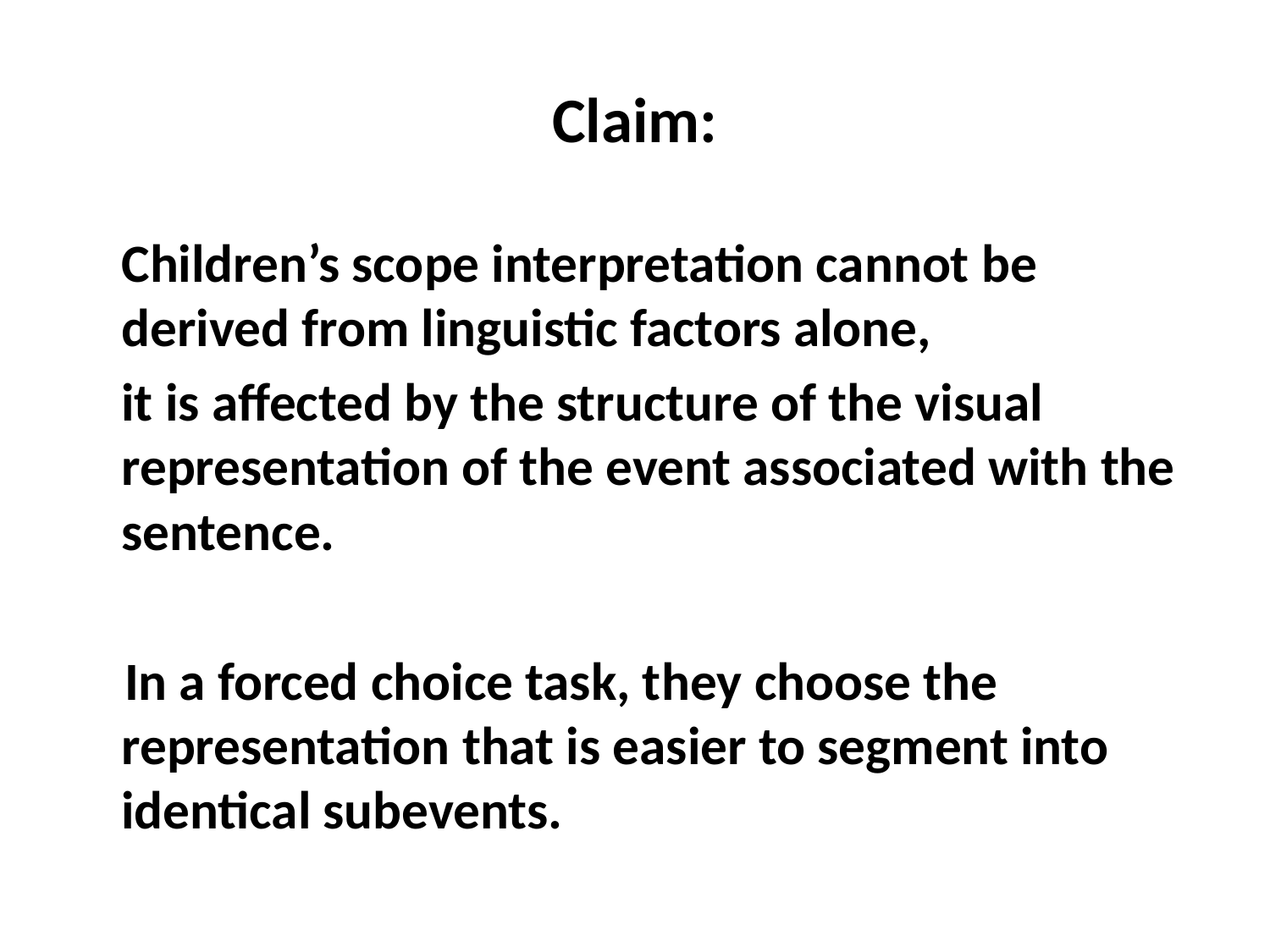

# Claim:
	Children’s scope interpretation cannot be derived from linguistic factors alone,
	it is affected by the structure of the visual representation of the event associated with the sentence.

    In a forced choice task, they choose the representation that is easier to segment into identical subevents.